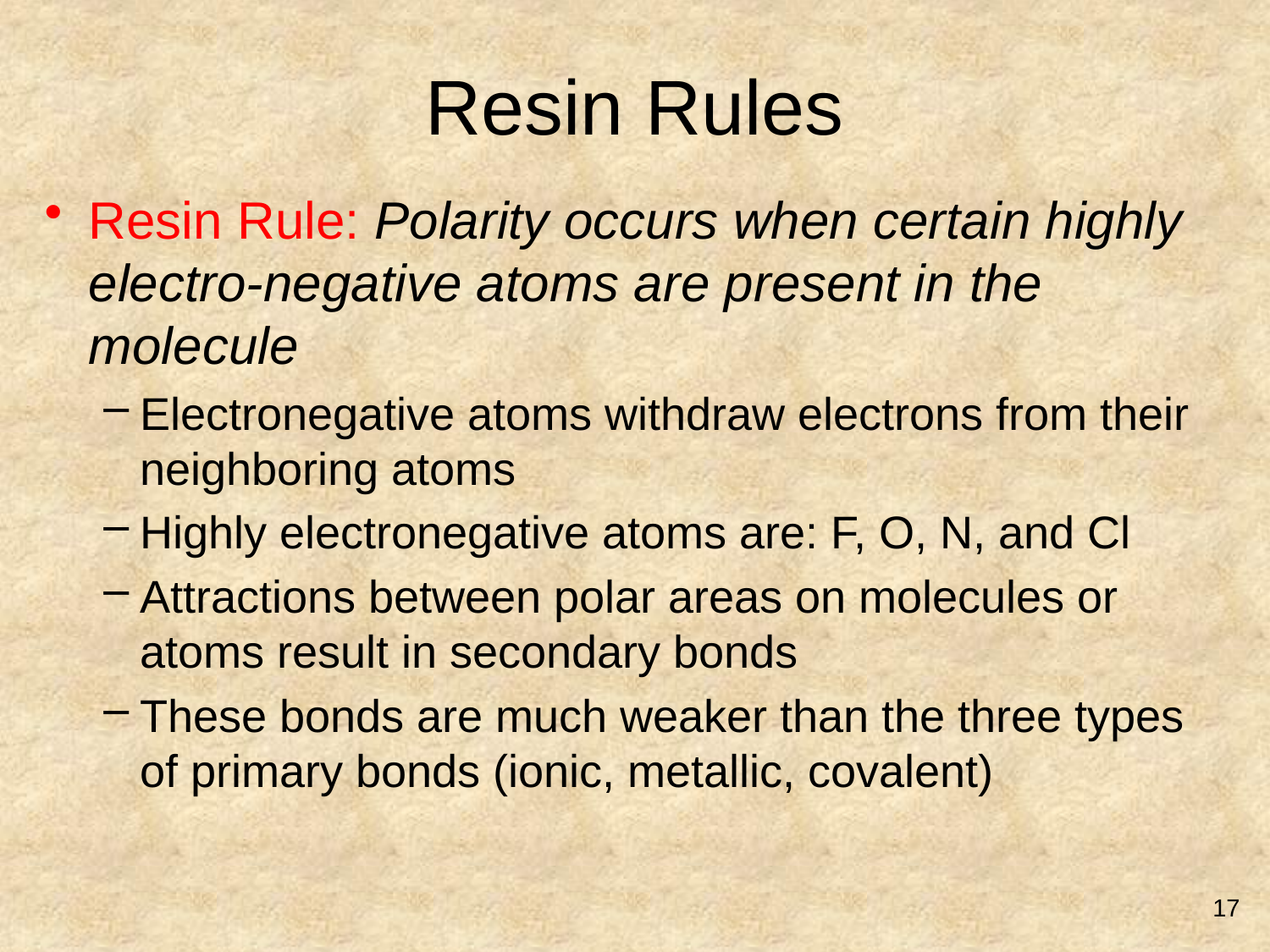

# Resin Rules
Resin Rule: Polarity occurs when certain highly electro-negative atoms are present in the molecule
Electronegative atoms withdraw electrons from their neighboring atoms
Highly electronegative atoms are: F, O, N, and Cl
Attractions between polar areas on molecules or atoms result in secondary bonds
These bonds are much weaker than the three types of primary bonds (ionic, metallic, covalent)
17